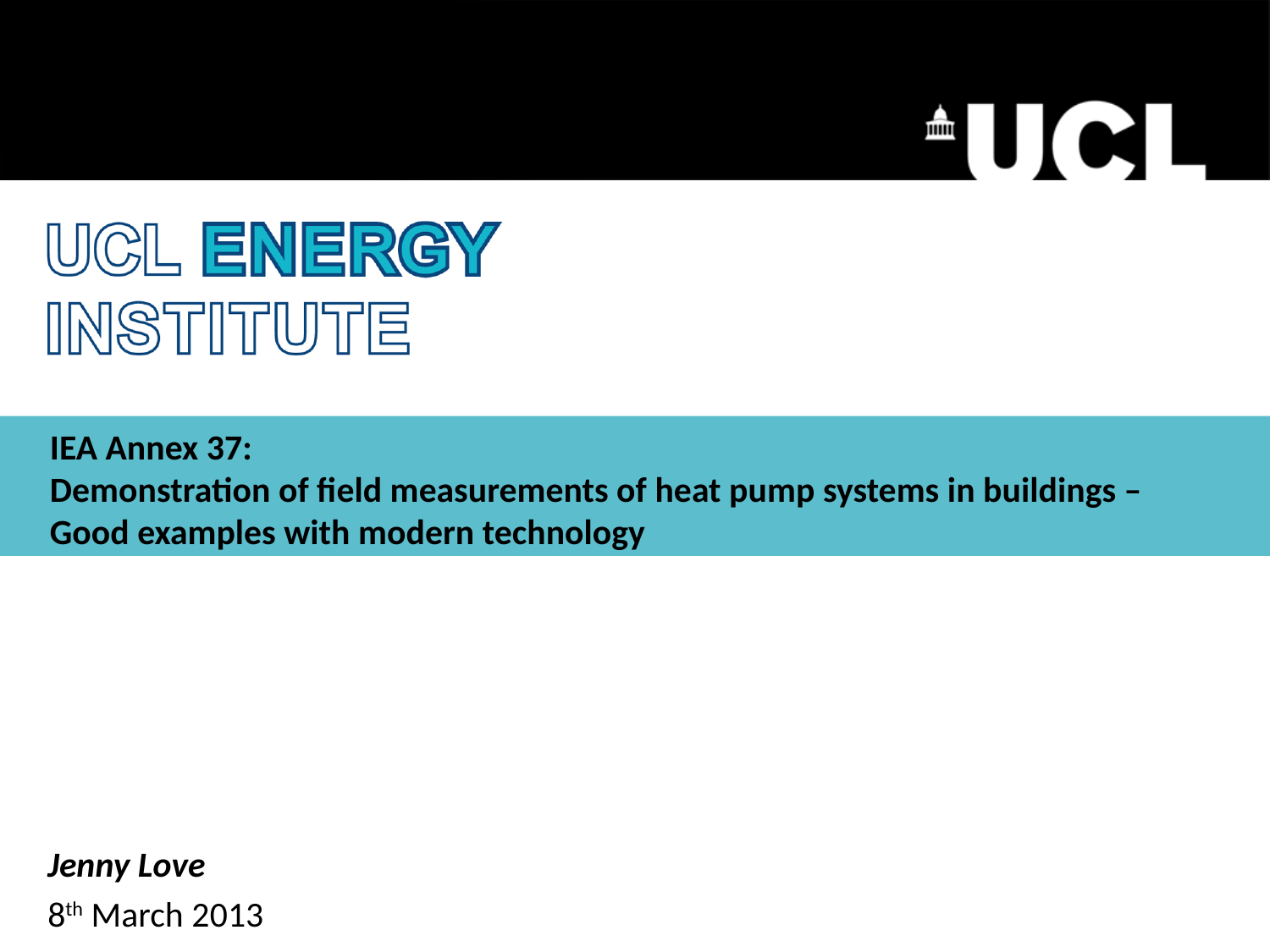

# IEA Annex 37: Demonstration of field measurements of heat pump systems in buildings – Good examples with modern technology
Jenny Love
8th March 2013